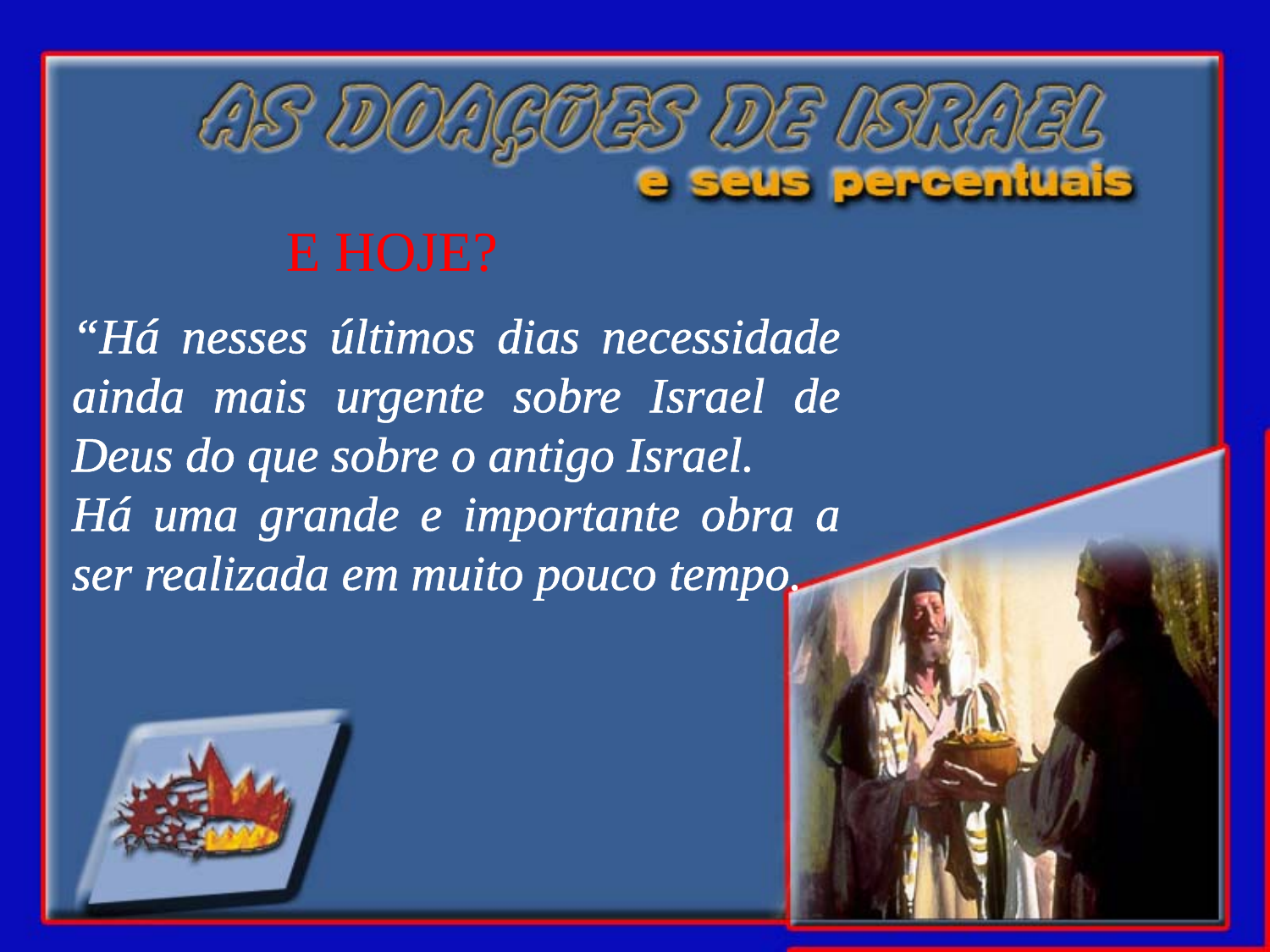

E HOJE?
“Há nesses últimos dias necessidade ainda mais urgente sobre Israel de Deus do que sobre o antigo Israel.
Há uma grande e importante obra a ser realizada em muito pouco tempo.